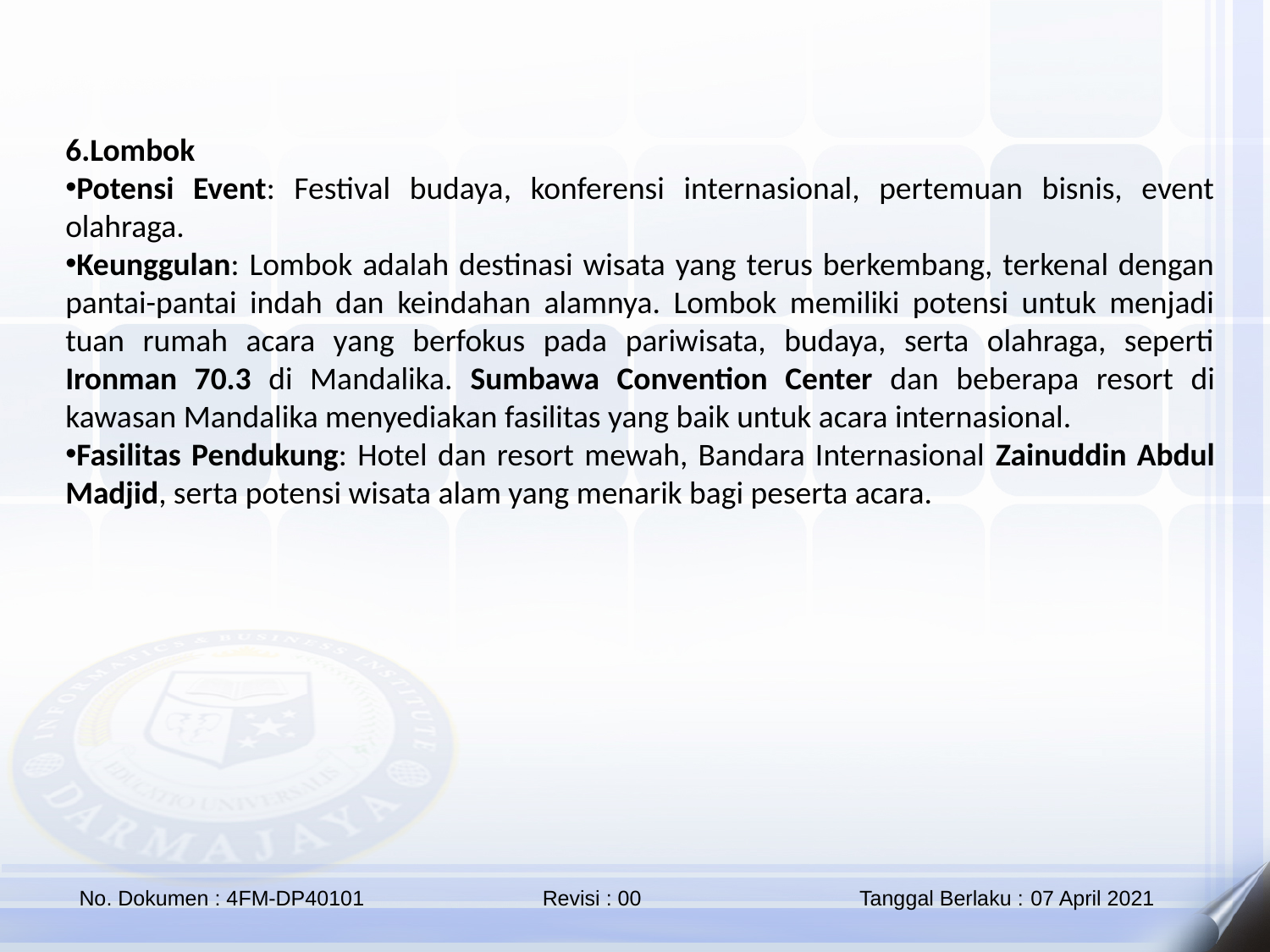

6.Lombok
Potensi Event: Festival budaya, konferensi internasional, pertemuan bisnis, event olahraga.
Keunggulan: Lombok adalah destinasi wisata yang terus berkembang, terkenal dengan pantai-pantai indah dan keindahan alamnya. Lombok memiliki potensi untuk menjadi tuan rumah acara yang berfokus pada pariwisata, budaya, serta olahraga, seperti Ironman 70.3 di Mandalika. Sumbawa Convention Center dan beberapa resort di kawasan Mandalika menyediakan fasilitas yang baik untuk acara internasional.
Fasilitas Pendukung: Hotel dan resort mewah, Bandara Internasional Zainuddin Abdul Madjid, serta potensi wisata alam yang menarik bagi peserta acara.